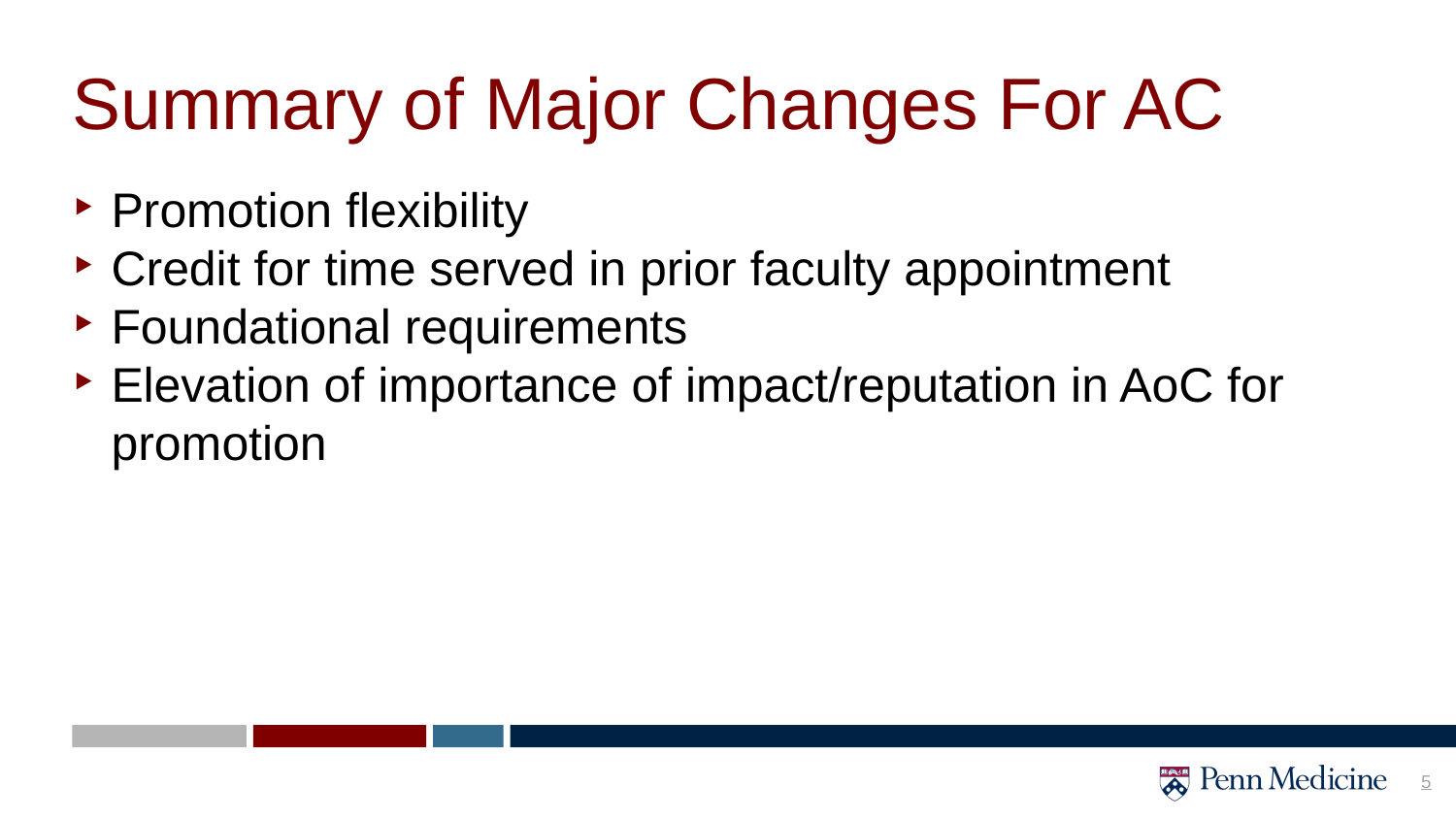

# Summary of Major Changes For AC
Promotion flexibility
Credit for time served in prior faculty appointment
Foundational requirements
Elevation of importance of impact/reputation in AoC for promotion